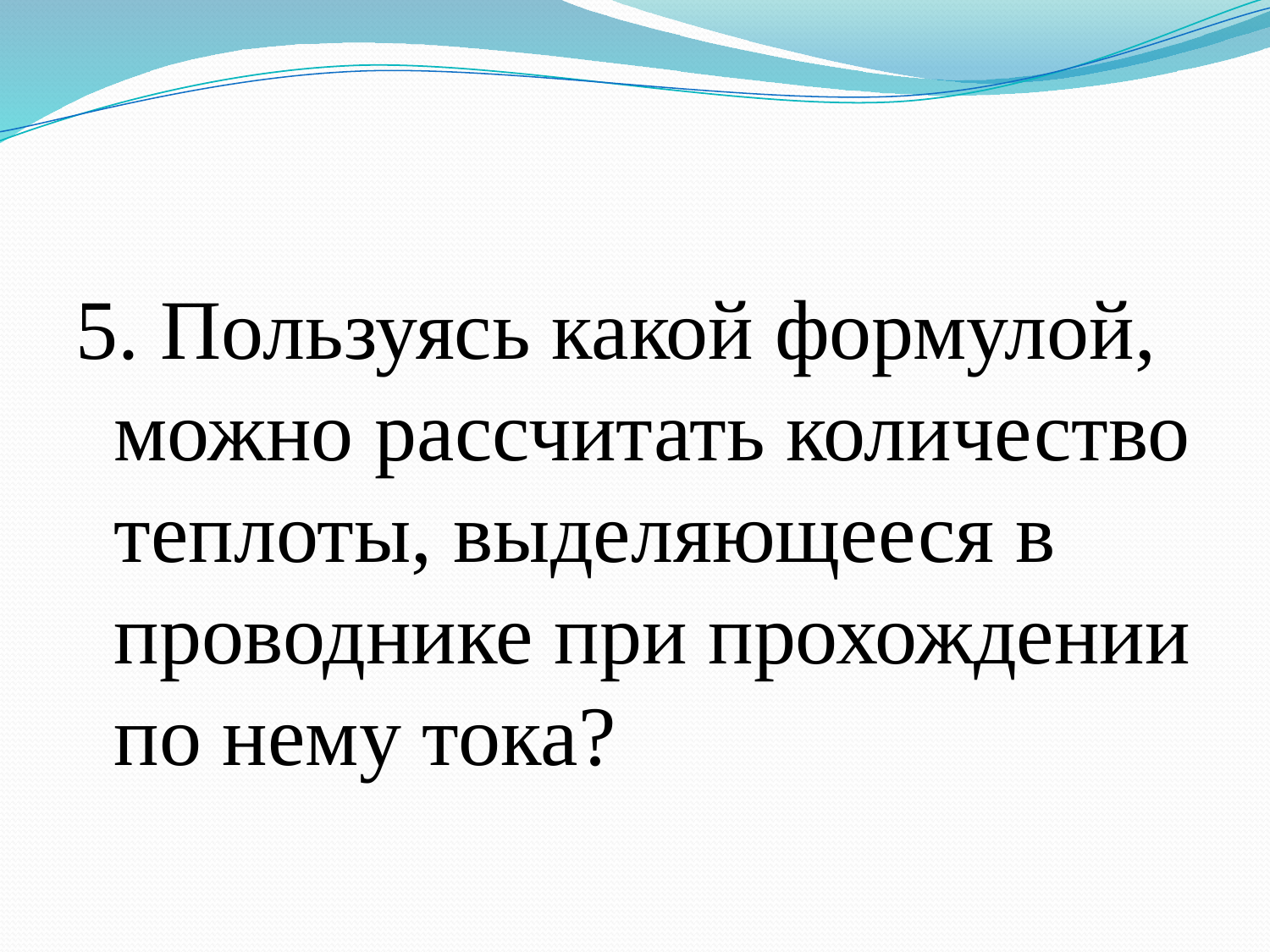

#
5. Пользуясь какой формулой, можно рассчитать количество теплоты, выделяющееся в проводнике при прохождении по нему тока?